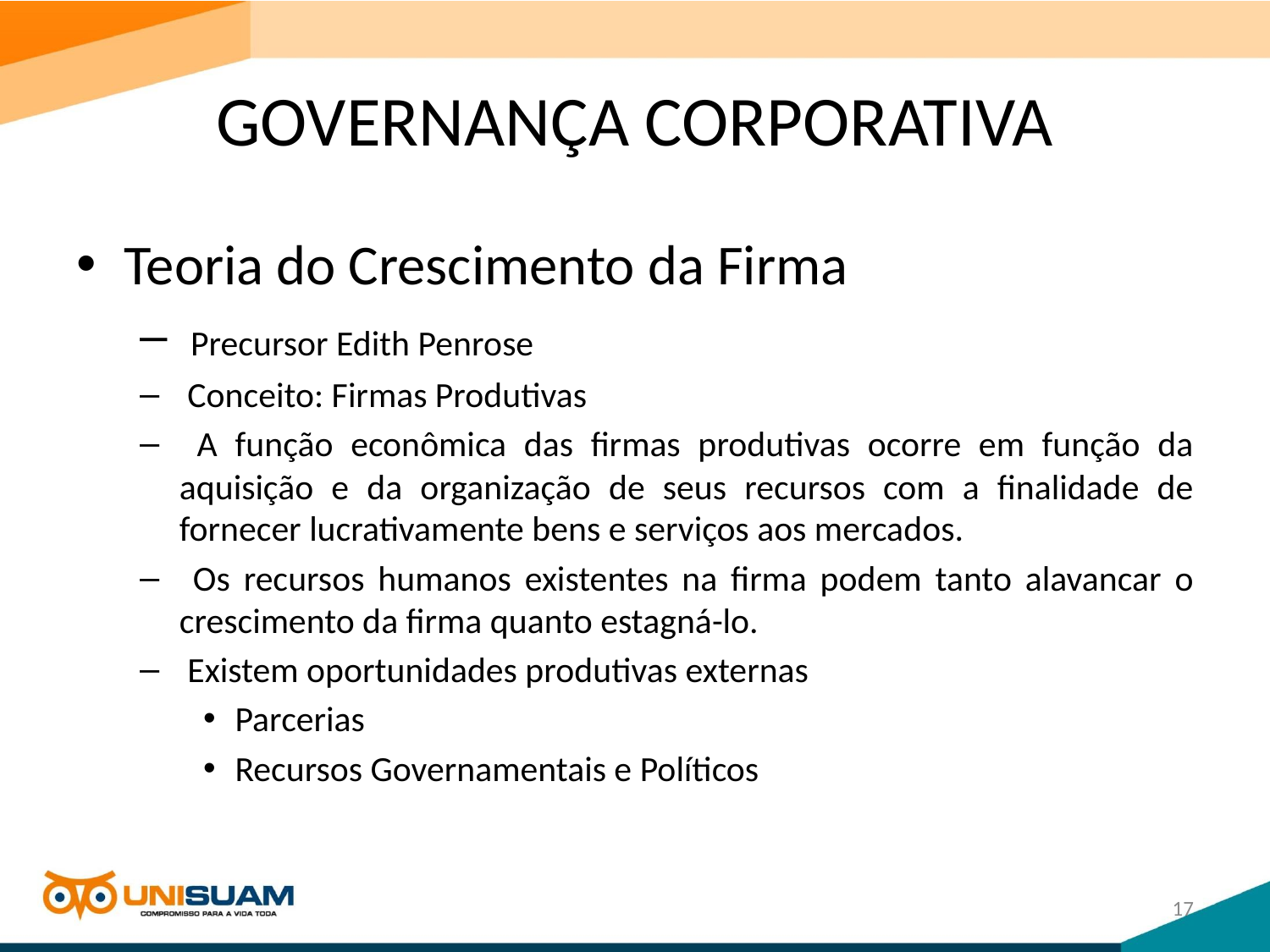

# GOVERNANÇA CORPORATIVA
Teoria do Crescimento da Firma
 Precursor Edith Penrose
 Conceito: Firmas Produtivas
 A função econômica das firmas produtivas ocorre em função da aquisição e da organização de seus recursos com a finalidade de fornecer lucrativamente bens e serviços aos mercados.
 Os recursos humanos existentes na firma podem tanto alavancar o crescimento da firma quanto estagná-lo.
 Existem oportunidades produtivas externas
Parcerias
Recursos Governamentais e Políticos

17